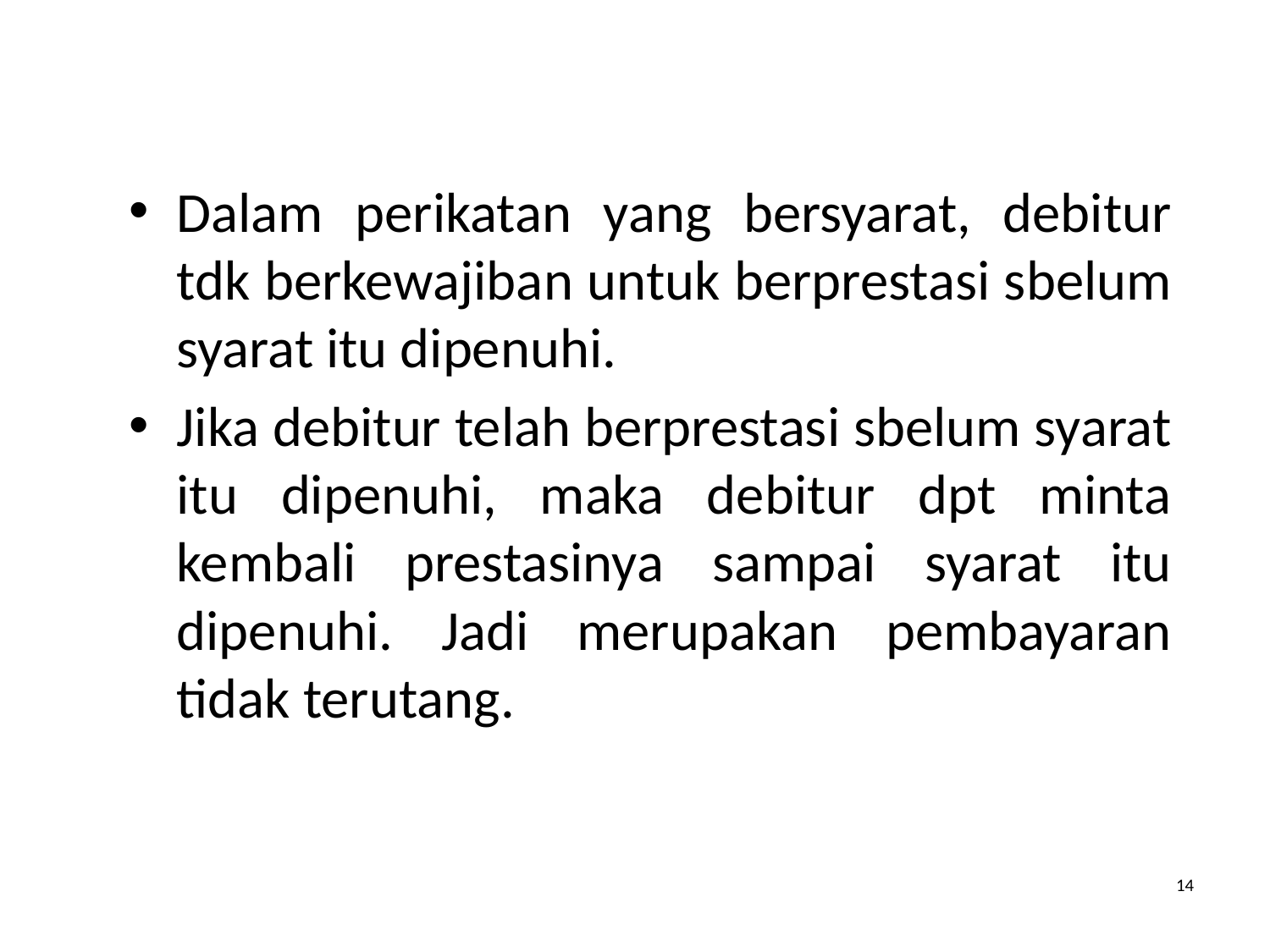

Dalam perikatan yang bersyarat, debitur tdk berkewajiban untuk berprestasi sbelum syarat itu dipenuhi.
Jika debitur telah berprestasi sbelum syarat itu dipenuhi, maka debitur dpt minta kembali prestasinya sampai syarat itu dipenuhi. Jadi merupakan pembayaran tidak terutang.
14